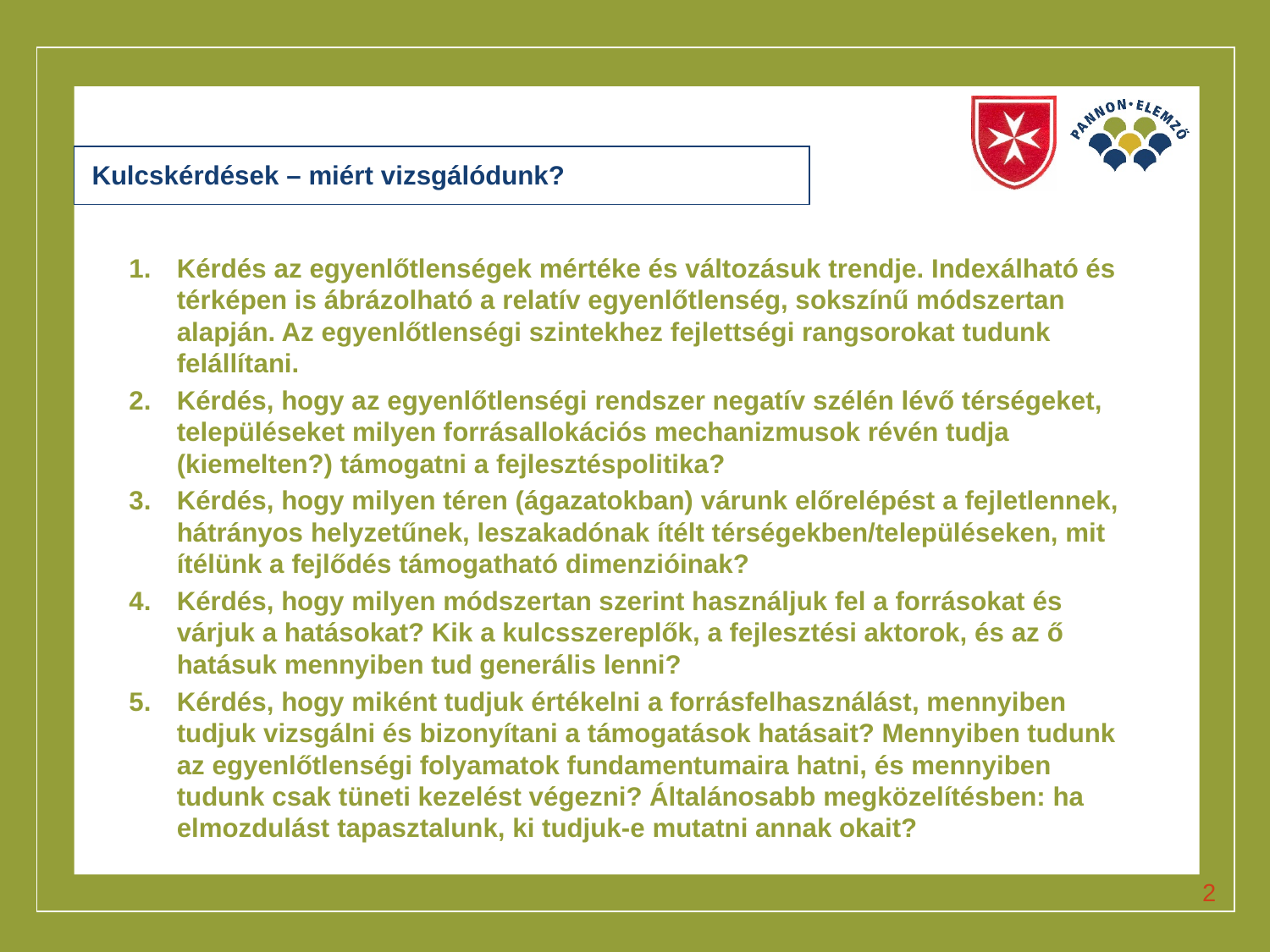

# Kulcskérdések – miért vizsgálódunk?
Kérdés az egyenlőtlenségek mértéke és változásuk trendje. Indexálható és térképen is ábrázolható a relatív egyenlőtlenség, sokszínű módszertan alapján. Az egyenlőtlenségi szintekhez fejlettségi rangsorokat tudunk felállítani.
Kérdés, hogy az egyenlőtlenségi rendszer negatív szélén lévő térségeket, településeket milyen forrásallokációs mechanizmusok révén tudja (kiemelten?) támogatni a fejlesztéspolitika?
Kérdés, hogy milyen téren (ágazatokban) várunk előrelépést a fejletlennek, hátrányos helyzetűnek, leszakadónak ítélt térségekben/településeken, mit ítélünk a fejlődés támogatható dimenzióinak?
Kérdés, hogy milyen módszertan szerint használjuk fel a forrásokat és várjuk a hatásokat? Kik a kulcsszereplők, a fejlesztési aktorok, és az ő hatásuk mennyiben tud generális lenni?
Kérdés, hogy miként tudjuk értékelni a forrásfelhasználást, mennyiben tudjuk vizsgálni és bizonyítani a támogatások hatásait? Mennyiben tudunk az egyenlőtlenségi folyamatok fundamentumaira hatni, és mennyiben tudunk csak tüneti kezelést végezni? Általánosabb megközelítésben: ha elmozdulást tapasztalunk, ki tudjuk-e mutatni annak okait?

2